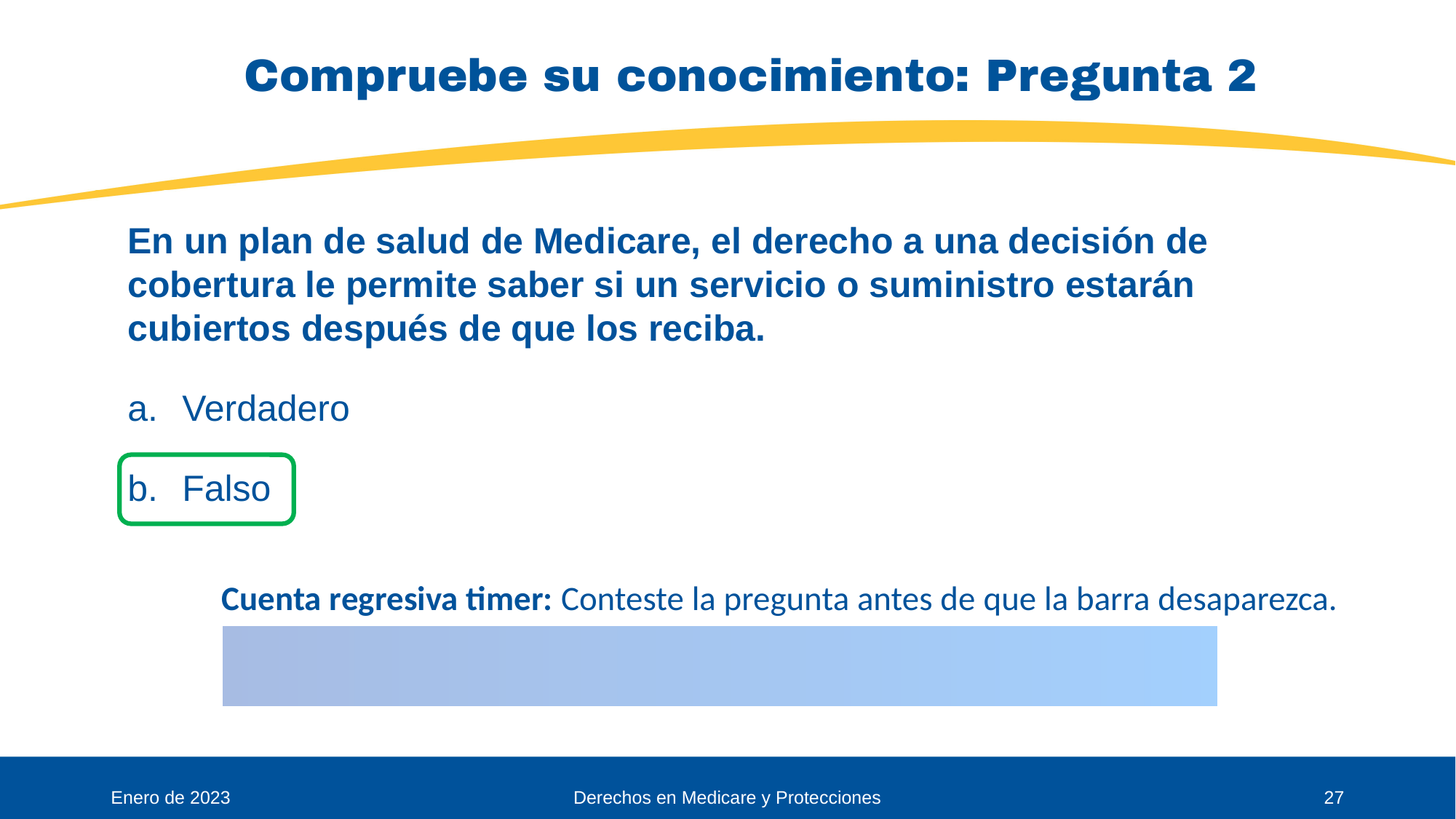

# Compruebe su conocimiento: Pregunta 2
En un plan de salud de Medicare, el derecho a una decisión de cobertura le permite saber si un servicio o suministro estarán
cubiertos después de que los reciba.
Verdadero
Falso

Enero de 2023
Derechos en Medicare y Protecciones
27